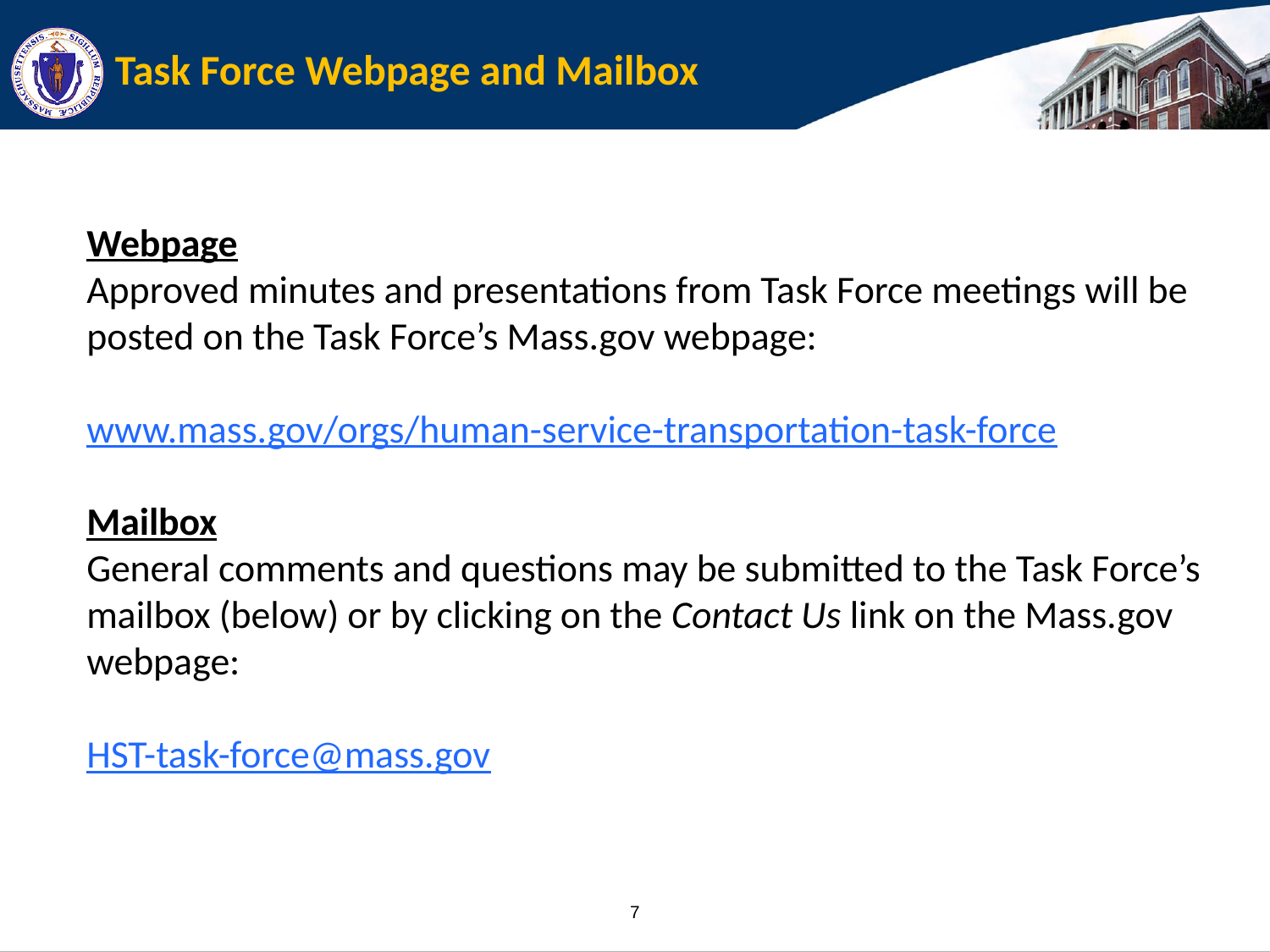

# Task Force Webpage and Mailbox
Webpage
Approved minutes and presentations from Task Force meetings will be posted on the Task Force’s Mass.gov webpage:

www.mass.gov/orgs/human-service-transportation-task-force

Mailbox
General comments and questions may be submitted to the Task Force’s mailbox (below) or by clicking on the Contact Us link on the Mass.gov webpage:

HST-task-force@mass.gov